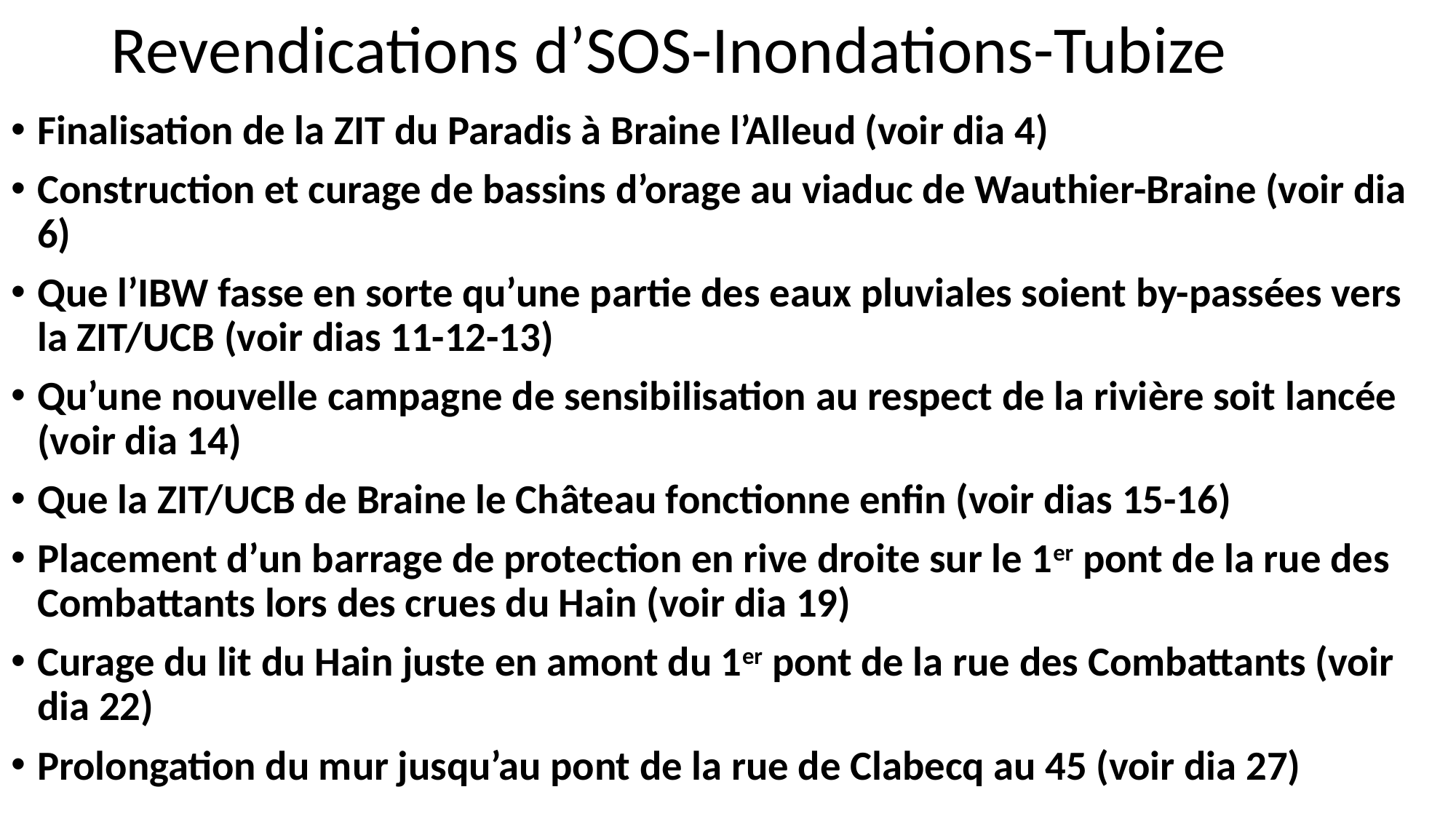

# Revendications d’SOS-Inondations-Tubize
Finalisation de la ZIT du Paradis à Braine l’Alleud (voir dia 4)
Construction et curage de bassins d’orage au viaduc de Wauthier-Braine (voir dia 6)
Que l’IBW fasse en sorte qu’une partie des eaux pluviales soient by-passées vers la ZIT/UCB (voir dias 11-12-13)
Qu’une nouvelle campagne de sensibilisation au respect de la rivière soit lancée (voir dia 14)
Que la ZIT/UCB de Braine le Château fonctionne enfin (voir dias 15-16)
Placement d’un barrage de protection en rive droite sur le 1er pont de la rue des Combattants lors des crues du Hain (voir dia 19)
Curage du lit du Hain juste en amont du 1er pont de la rue des Combattants (voir dia 22)
Prolongation du mur jusqu’au pont de la rue de Clabecq au 45 (voir dia 27)